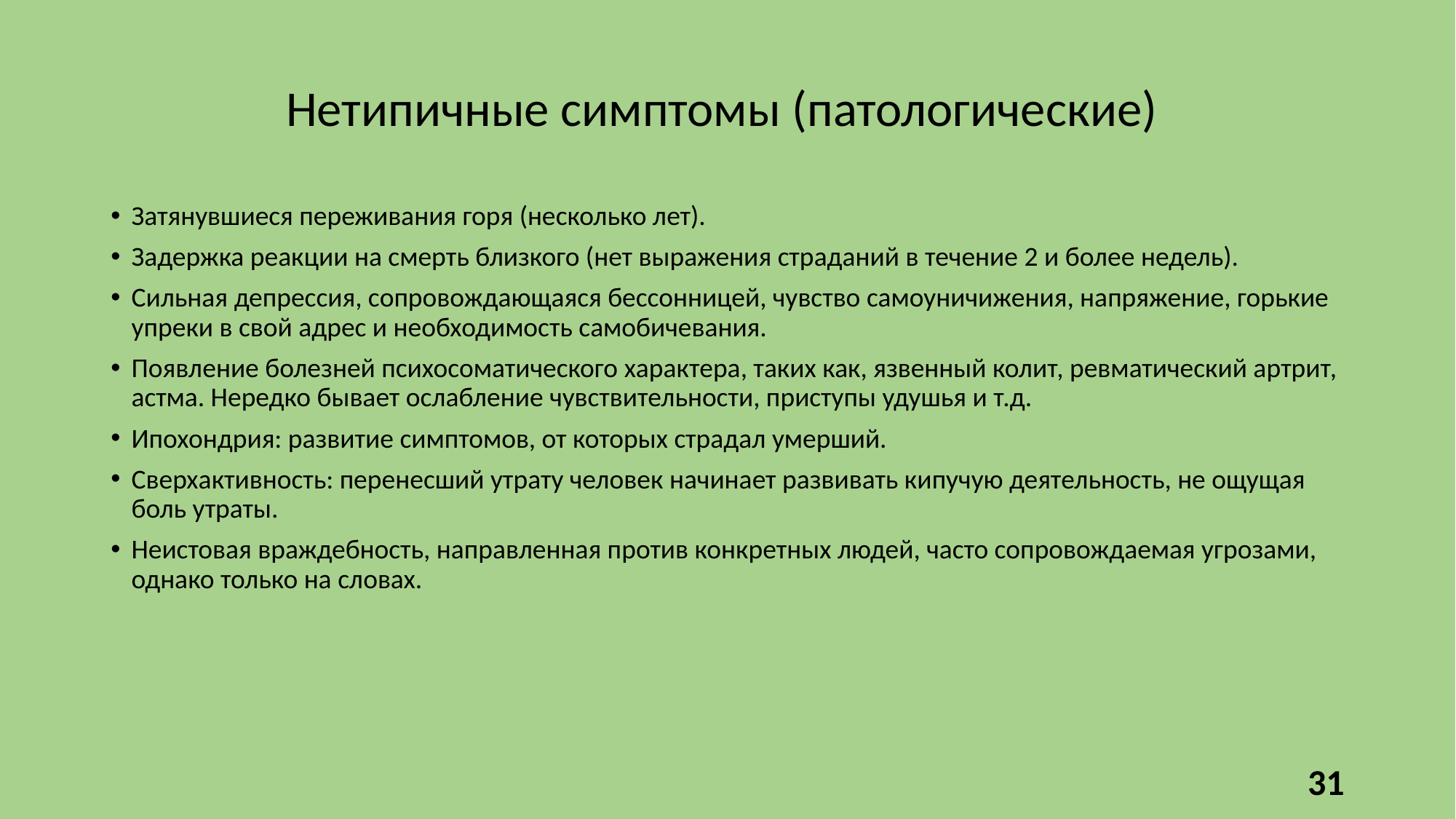

# Нетипичные симптомы (патологические)
Затянувшиеся переживания горя (несколько лет).
Задержка реакции на смерть близкого (нет выражения страданий в течение 2 и более недель).
Сильная депрессия, сопровождающаяся бессонницей, чувство самоуничижения, напряжение, горькие упреки в свой адрес и необходимость самобичевания.
Появление болезней психосоматического характера, таких как, язвенный колит, ревматический артрит, астма. Нередко бывает ослабление чувствительности, приступы удушья и т.д.
Ипохондрия: развитие симптомов, от которых страдал умерший.
Сверхактивность: перенесший утрату человек начинает развивать кипучую деятельность, не ощущая боль утраты.
Неистовая враждебность, направленная против конкретных людей, часто сопровождаемая угрозами, однако только на словах.
31